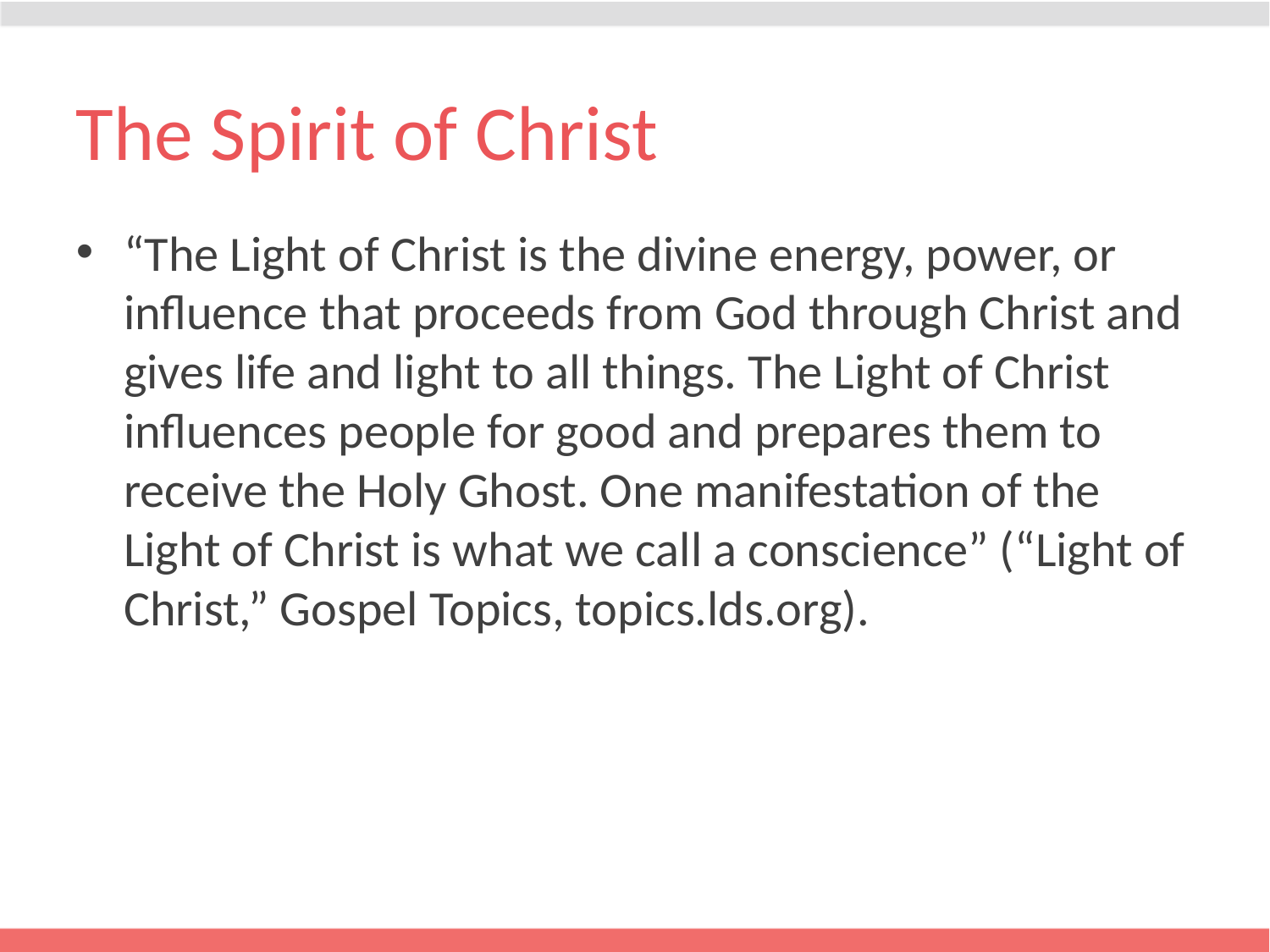

# The Spirit of Christ
“The Light of Christ is the divine energy, power, or influence that proceeds from God through Christ and gives life and light to all things. The Light of Christ influences people for good and prepares them to receive the Holy Ghost. One manifestation of the Light of Christ is what we call a conscience” (“Light of Christ,” Gospel Topics, topics.lds.org).